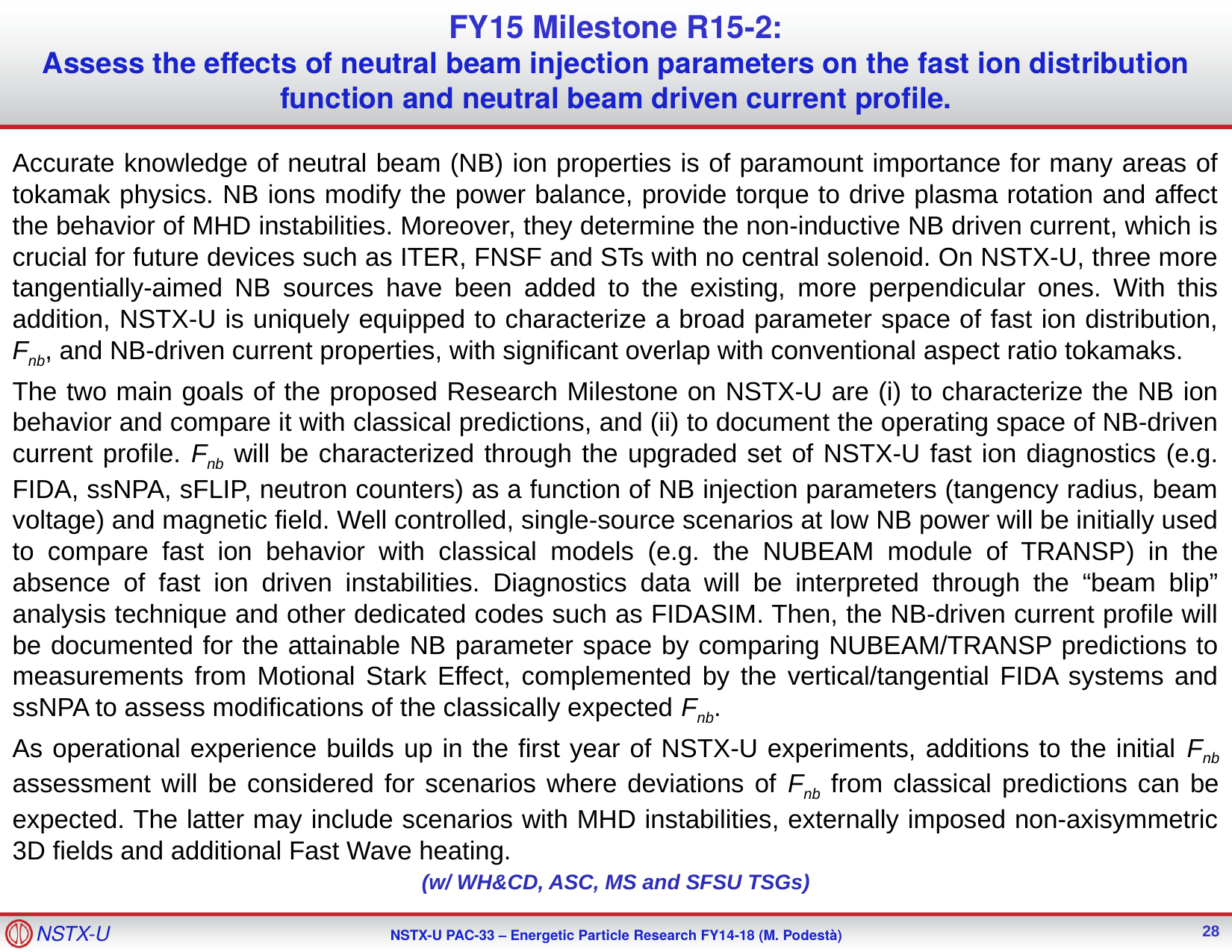

FY15 Milestone R15-2:
Assess the effects of neutral beam injection parameters on the fast ion distribution function and neutral beam driven current profile.
Accurate knowledge of neutral beam (NB) ion properties is of paramount importance for many areas of tokamak physics. NB ions modify the power balance, provide torque to drive plasma rotation and affect the behavior of MHD instabilities. Moreover, they determine the non-inductive NB driven current, which is crucial for future devices such as ITER, FNSF and STs with no central solenoid. On NSTX-U, three more tangentially-aimed NB sources have been added to the existing, more perpendicular ones. With this addition, NSTX-U is uniquely equipped to characterize a broad parameter space of fast ion distribution, Fnb, and NB-driven current properties, with significant overlap with conventional aspect ratio tokamaks.
The two main goals of the proposed Research Milestone on NSTX-U are (i) to characterize the NB ion behavior and compare it with classical predictions, and (ii) to document the operating space of NB-driven current profile. Fnb will be characterized through the upgraded set of NSTX-U fast ion diagnostics (e.g. FIDA, ssNPA, sFLIP, neutron counters) as a function of NB injection parameters (tangency radius, beam voltage) and magnetic field. Well controlled, single-source scenarios at low NB power will be initially used to compare fast ion behavior with classical models (e.g. the NUBEAM module of TRANSP) in the absence of fast ion driven instabilities. Diagnostics data will be interpreted through the “beam blip” analysis technique and other dedicated codes such as FIDASIM. Then, the NB-driven current profile will be documented for the attainable NB parameter space by comparing NUBEAM/TRANSP predictions to measurements from Motional Stark Effect, complemented by the vertical/tangential FIDA systems and ssNPA to assess modifications of the classically expected Fnb.
As operational experience builds up in the first year of NSTX-U experiments, additions to the initial Fnb assessment will be considered for scenarios where deviations of Fnb from classical predictions can be expected. The latter may include scenarios with MHD instabilities, externally imposed non-axisymmetric 3D fields and additional Fast Wave heating.
(w/ WH&CD, ASC, MS and SFSU TSGs)

28